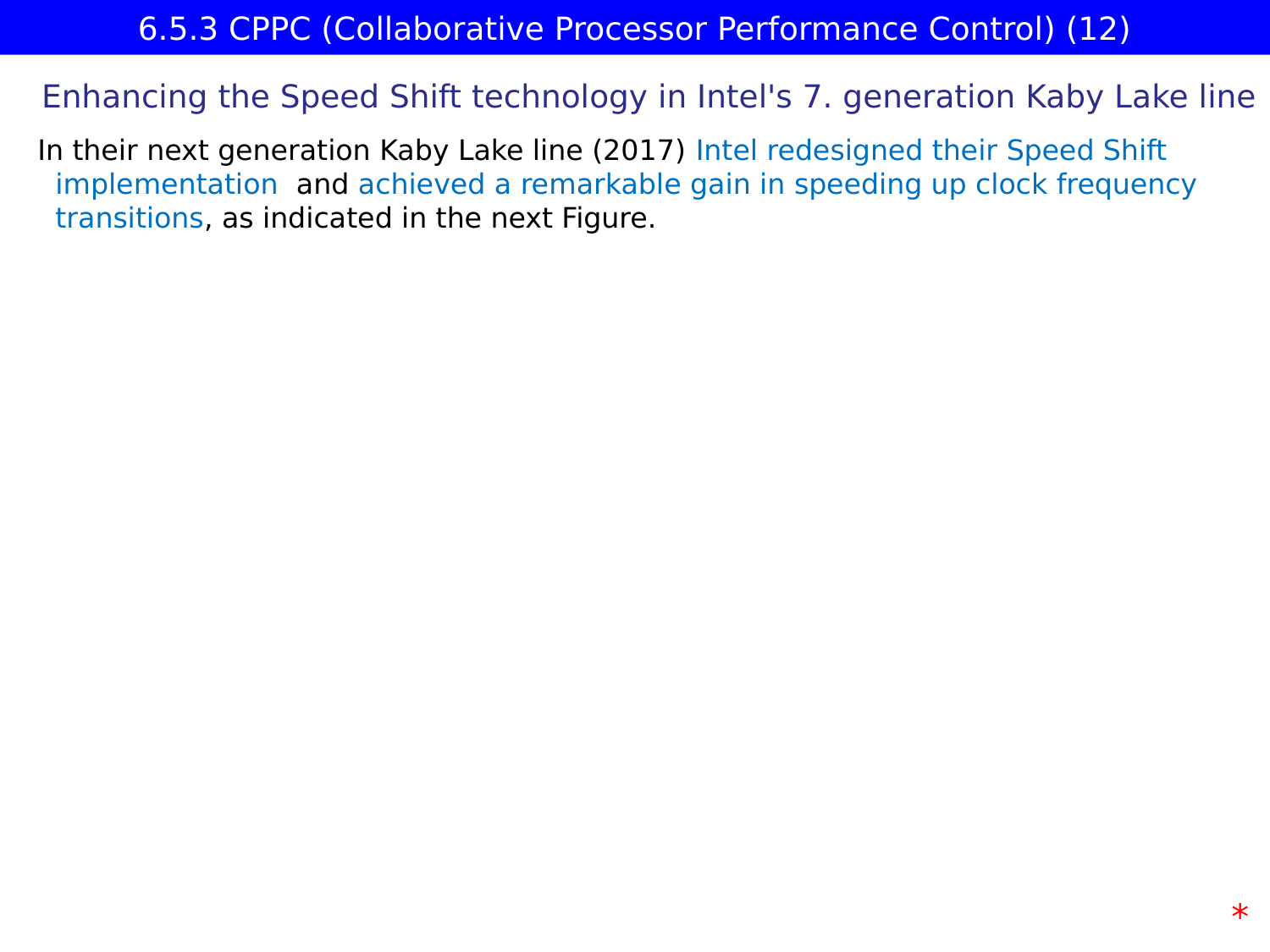

# 6.5.3 CPPC (Collaborative Processor Performance Control) (12)
Enhancing the Speed Shift technology in Intel's 7. generation Kaby Lake line
In their next generation Kaby Lake line (2017) Intel redesigned their Speed Shift
  implementation  and achieved a remarkable gain in speeding up clock frequency
  transitions, as indicated in the next Figure.
*